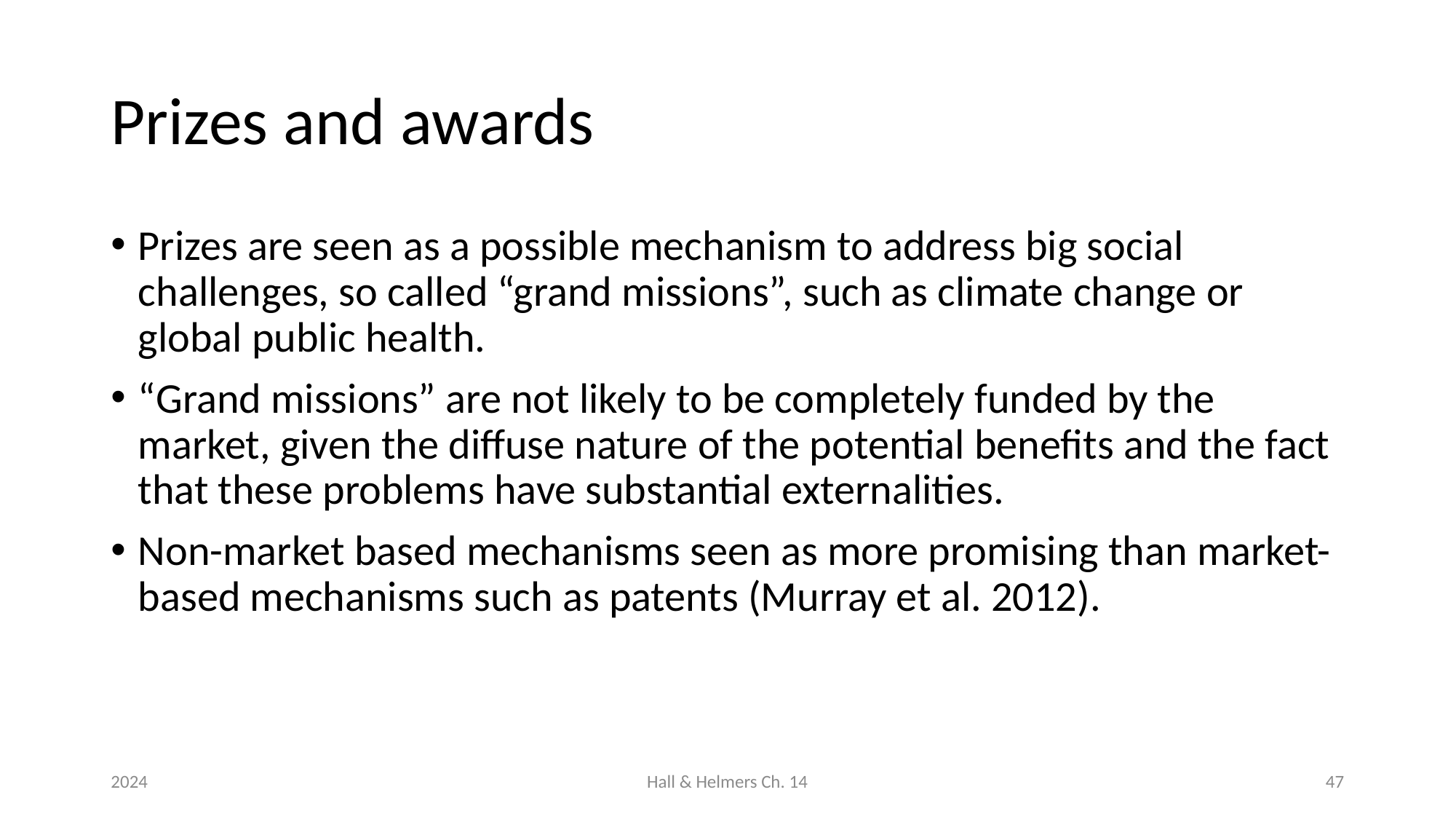

# Prizes and awards
Prizes are seen as a possible mechanism to address big social challenges, so called “grand missions”, such as climate change or global public health.
“Grand missions” are not likely to be completely funded by the market, given the diffuse nature of the potential benefits and the fact that these problems have substantial externalities.
Non-market based mechanisms seen as more promising than market-based mechanisms such as patents (Murray et al. 2012).
2024
Hall & Helmers Ch. 14
47